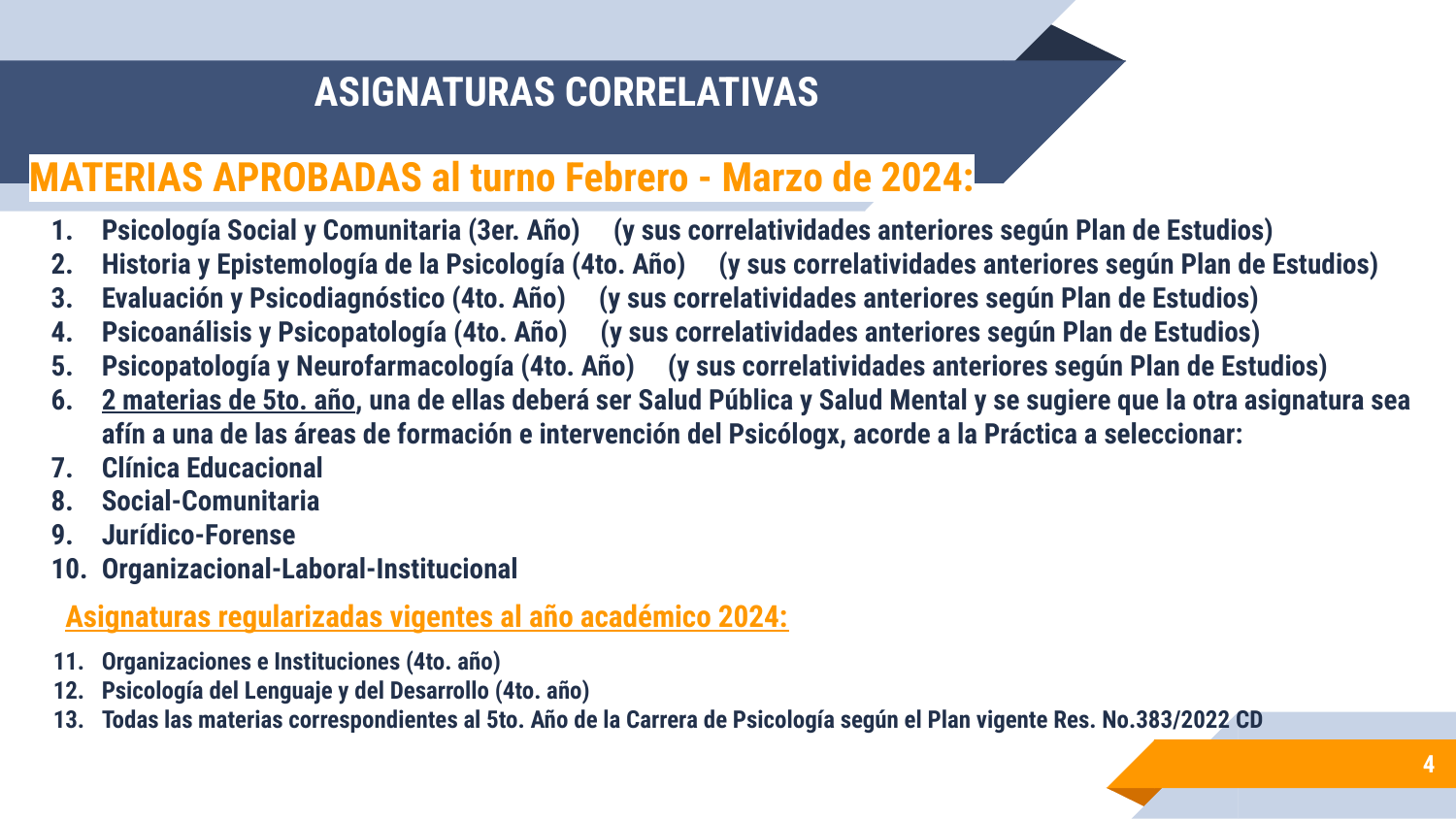

# ASIGNATURAS CORRELATIVAS
MATERIAS APROBADAS al turno Febrero - Marzo de 2024:
Psicología Social y Comunitaria (3er. Año)     (y sus correlatividades anteriores según Plan de Estudios)
Historia y Epistemología de la Psicología (4to. Año)     (y sus correlatividades anteriores según Plan de Estudios)
Evaluación y Psicodiagnóstico (4to. Año)     (y sus correlatividades anteriores según Plan de Estudios)
Psicoanálisis y Psicopatología (4to. Año)     (y sus correlatividades anteriores según Plan de Estudios)
Psicopatología y Neurofarmacología (4to. Año)     (y sus correlatividades anteriores según Plan de Estudios)
2 materias de 5to. año, una de ellas deberá ser Salud Pública y Salud Mental y se sugiere que la otra asignatura sea afín a una de las áreas de formación e intervención del Psicólogx, acorde a la Práctica a seleccionar:
Clínica Educacional
Social-Comunitaria
Jurídico-Forense
Organizacional-Laboral-Institucional
Asignaturas regularizadas vigentes al año académico 2024:
Organizaciones e Instituciones (4to. año)
Psicología del Lenguaje y del Desarrollo (4to. año)
Todas las materias correspondientes al 5to. Año de la Carrera de Psicología según el Plan vigente Res. No.383/2022 CD

4